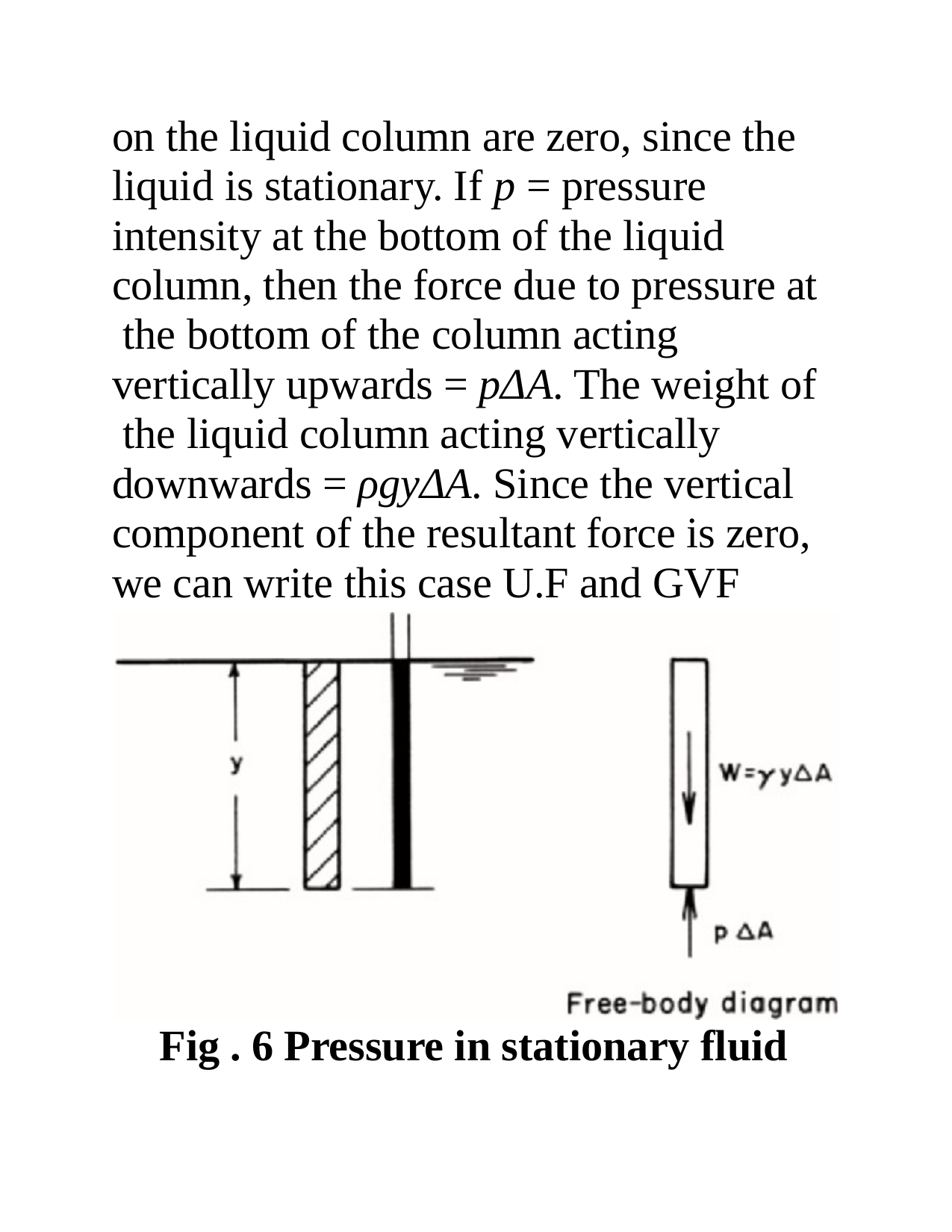

on the liquid column are zero, since the  liquid is stationary. If p = pressure  intensity at the bottom of the liquid  column, then the force due to pressure at  the bottom of the column acting  vertically upwards = pΔA. The weight of  the liquid column acting vertically  downwards = ρgyΔA. Since the vertical  component of the resultant force is zero,  we can write this case U.F and GVF

Fig . 6 Pressure in stationary fluid